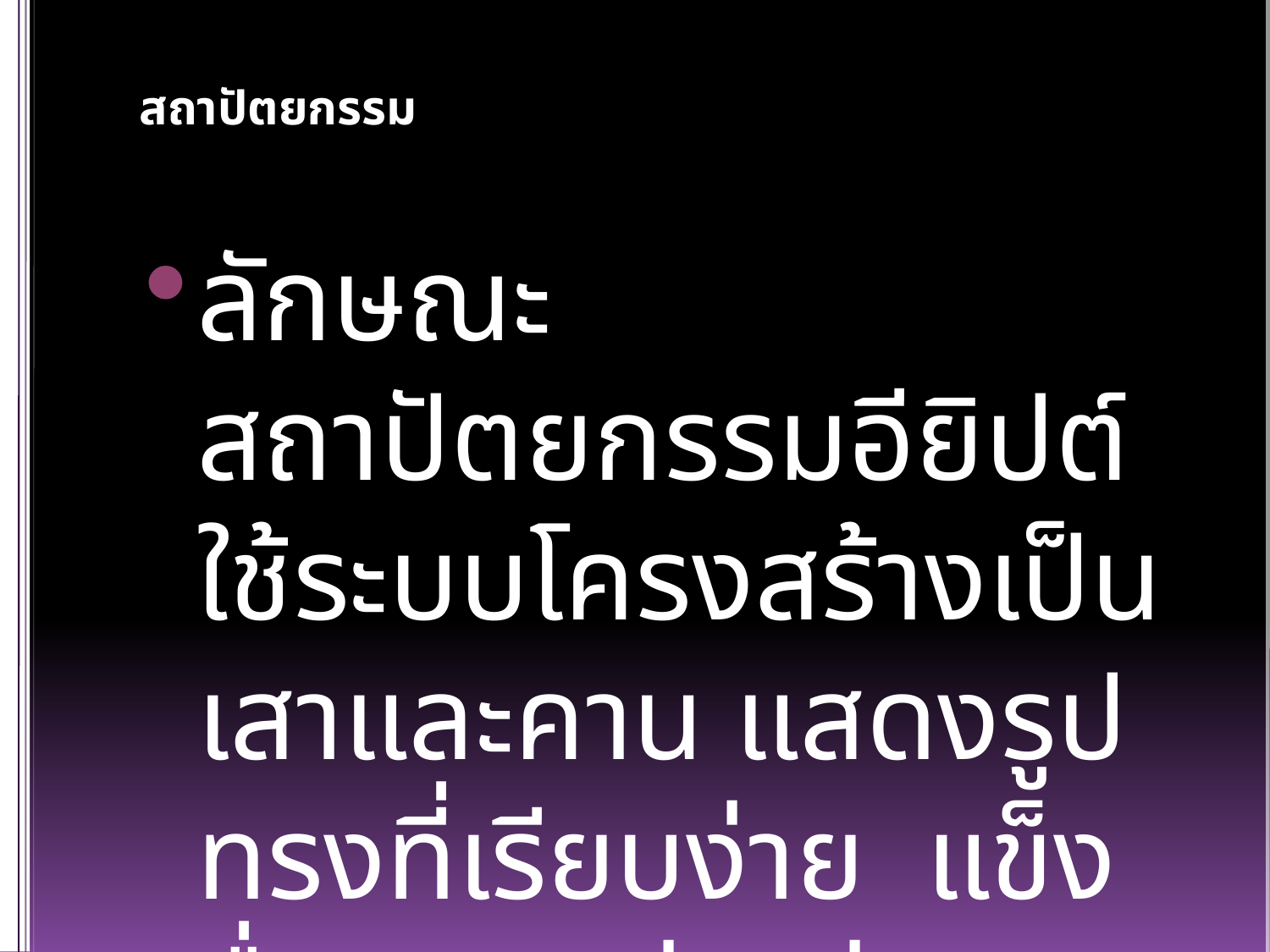

# สถาปัตยกรรม
ลักษณะสถาปัตยกรรมอียิปต์ใช้ระบบโครงสร้างเป็นเสาและคาน แสดงรูปทรงที่เรียบง่าย  แข็งทื่อ ขนาดช่องว่างภายในมีเล็กน้อยและต่อเนื่องกันโดยตลอด